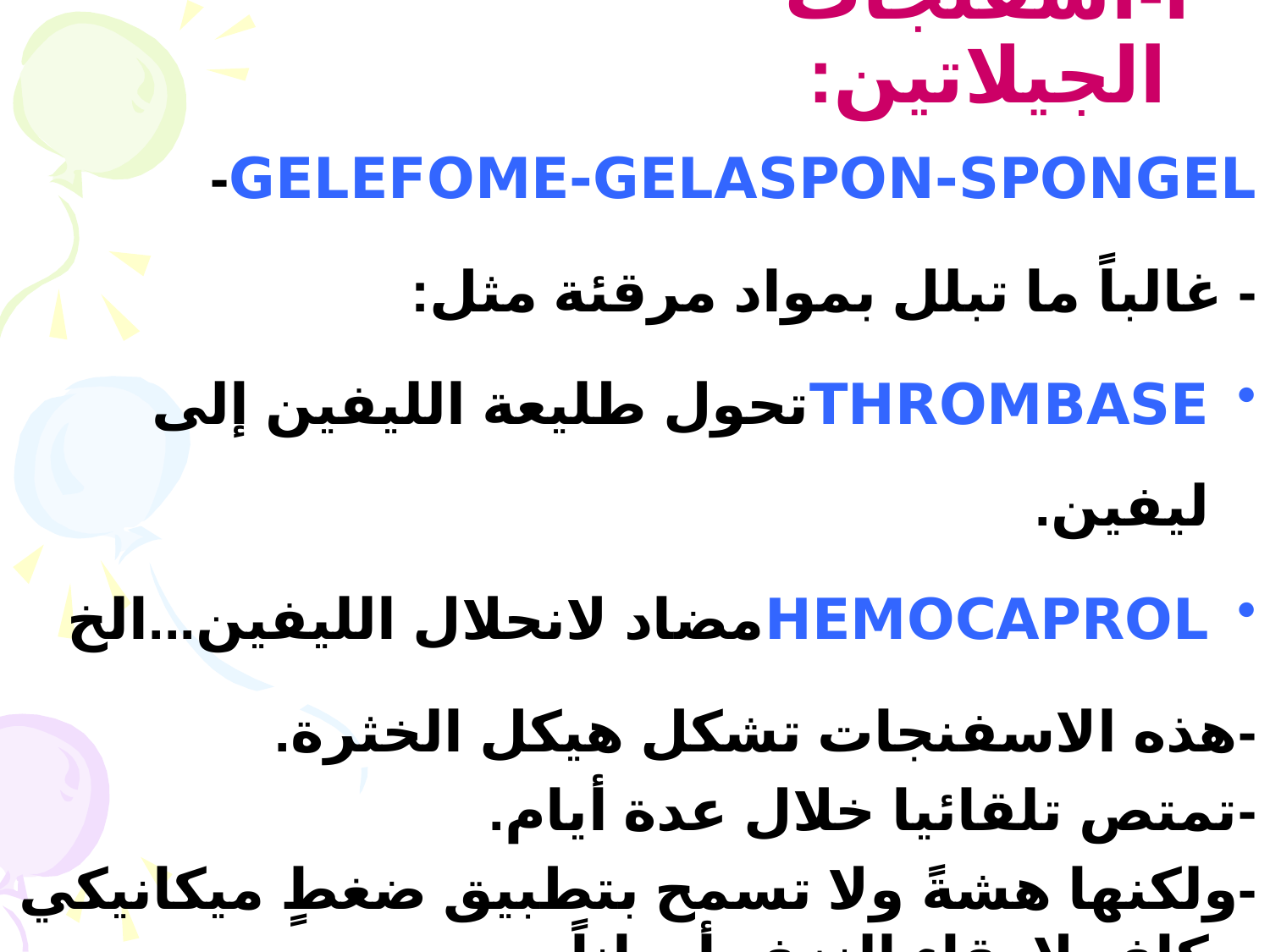

# أ-اسفنجات الجيلاتين:
GELEFOME-GELASPON-SPONGEL-
- غالباً ما تبلل بمواد مرقئة مثل:
THROMBASEتحول طليعة الليفين إلى ليفين.
HEMOCAPROLمضاد لانحلال الليفين...الخ
-هذه الاسفنجات تشكل هيكل الخثرة.
-تمتص تلقائيا خلال عدة أيام.
-ولكنها هشةً ولا تسمح بتطبيق ضغطٍ ميكانيكي كافٍ لإرقاء النزف أحياناً.